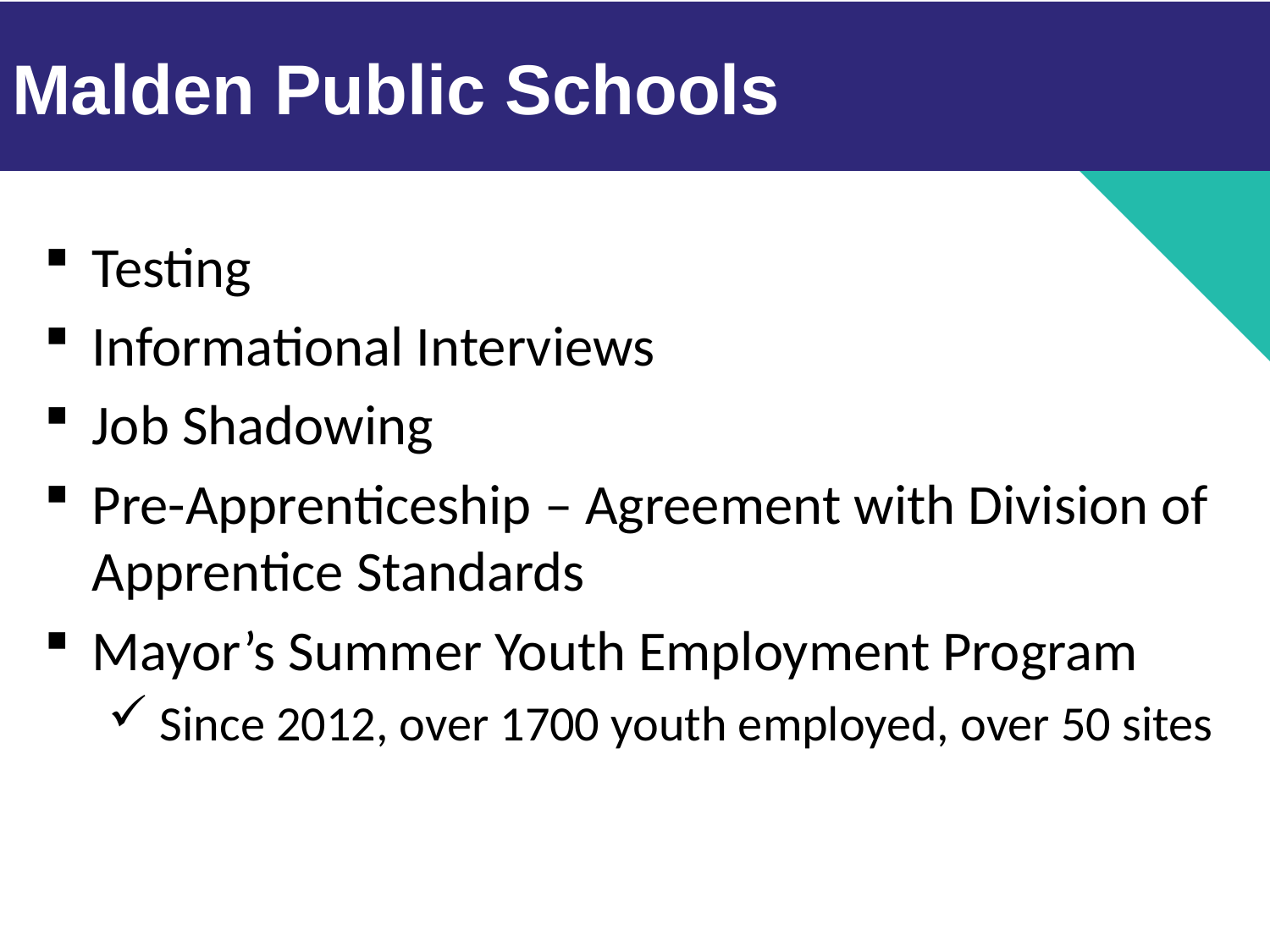

Malden Public Schools

Testing
Informational Interviews
Job Shadowing
Pre-Apprenticeship – Agreement with Division of Apprentice Standards
Mayor’s Summer Youth Employment Program
 Since 2012, over 1700 youth employed, over 50 sites